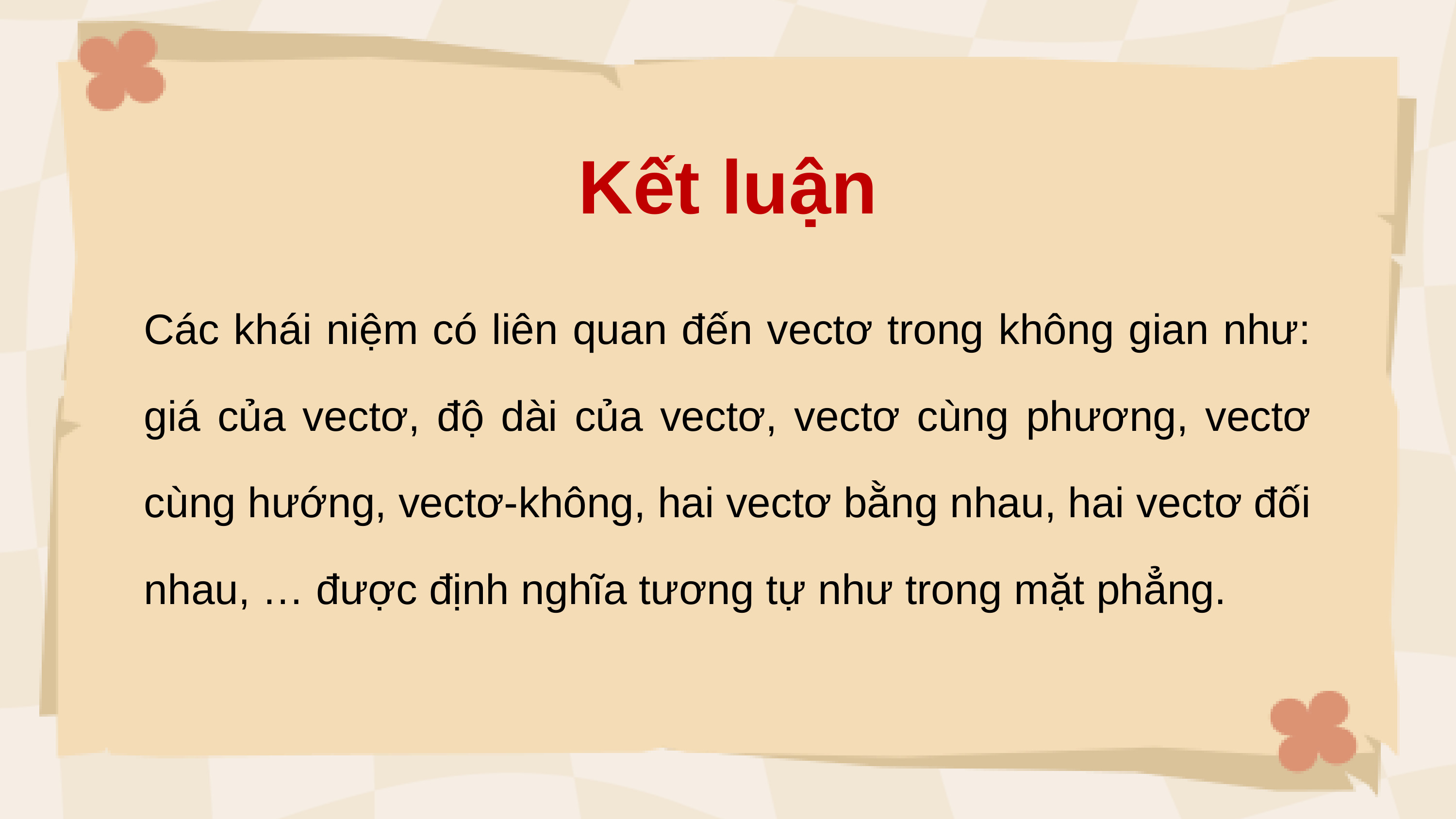

Kết luận
Các khái niệm có liên quan đến vectơ trong không gian như: giá của vectơ, độ dài của vectơ, vectơ cùng phương, vectơ cùng hướng, vectơ-không, hai vectơ bằng nhau, hai vectơ đối nhau, … được định nghĩa tương tự như trong mặt phẳng.